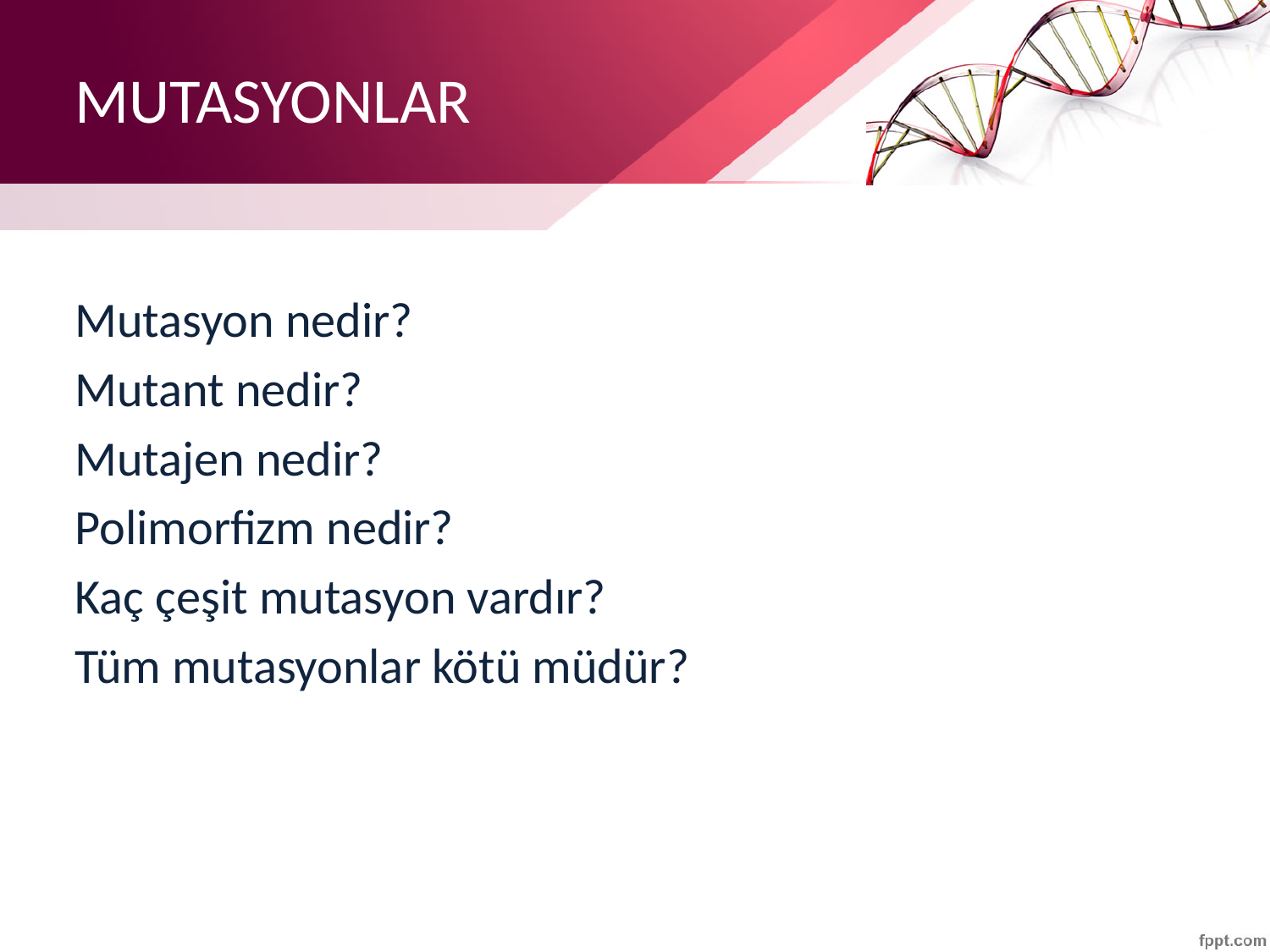

# MUTASYONLAR
Mutasyon nedir?
Mutant nedir?
Mutajen nedir?
Polimorfizm nedir?
Kaç çeşit mutasyon vardır?
Tüm mutasyonlar kötü müdür?